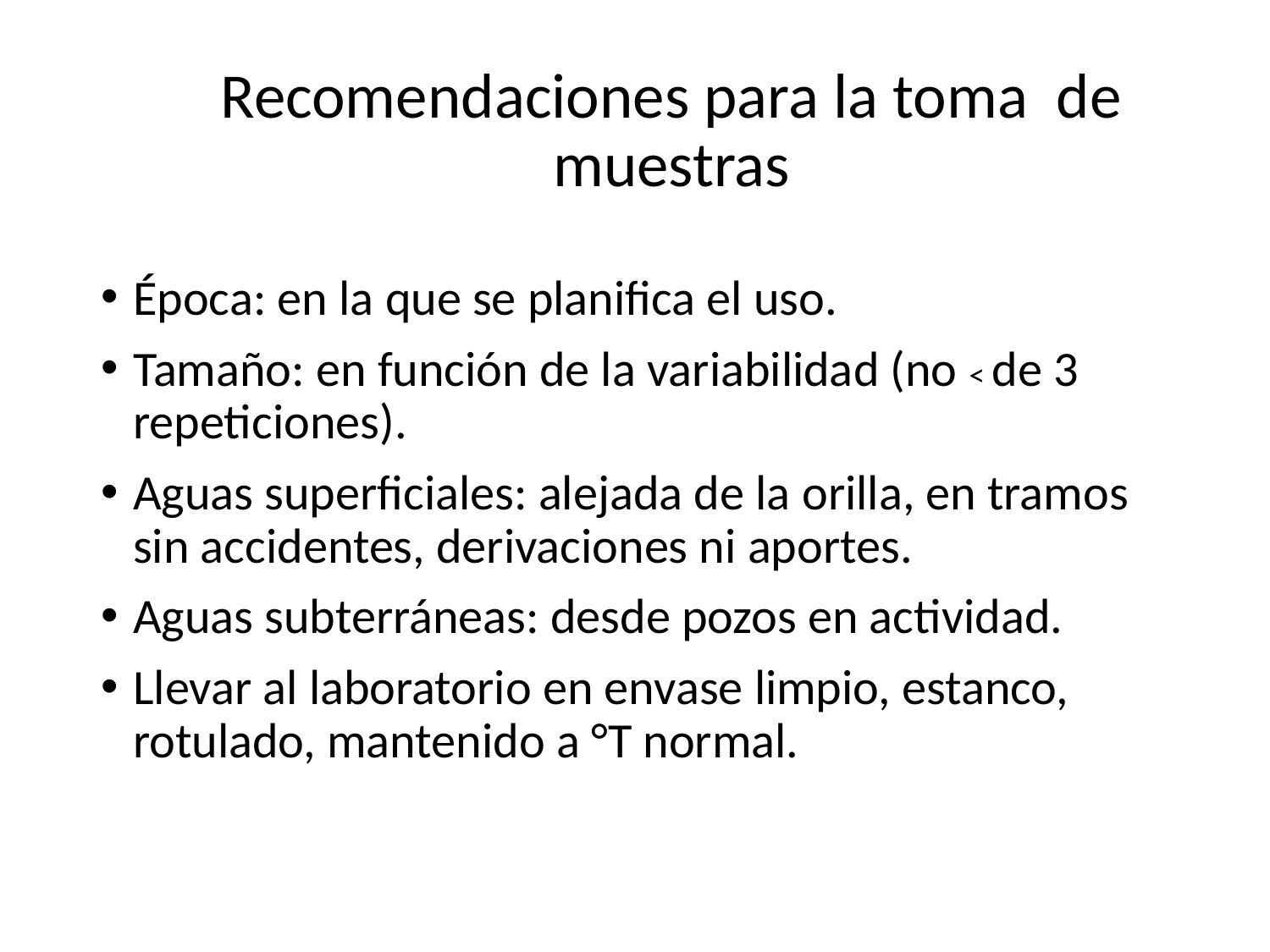

# Recomendaciones para la toma  de muestras
Época: en la que se planifica el uso.
Tamaño: en función de la variabilidad (no < de 3 repeticiones).
Aguas superficiales: alejada de la orilla, en tramos sin accidentes, derivaciones ni aportes.
Aguas subterráneas: desde pozos en actividad.
Llevar al laboratorio en envase limpio, estanco, rotulado, mantenido a °T normal.